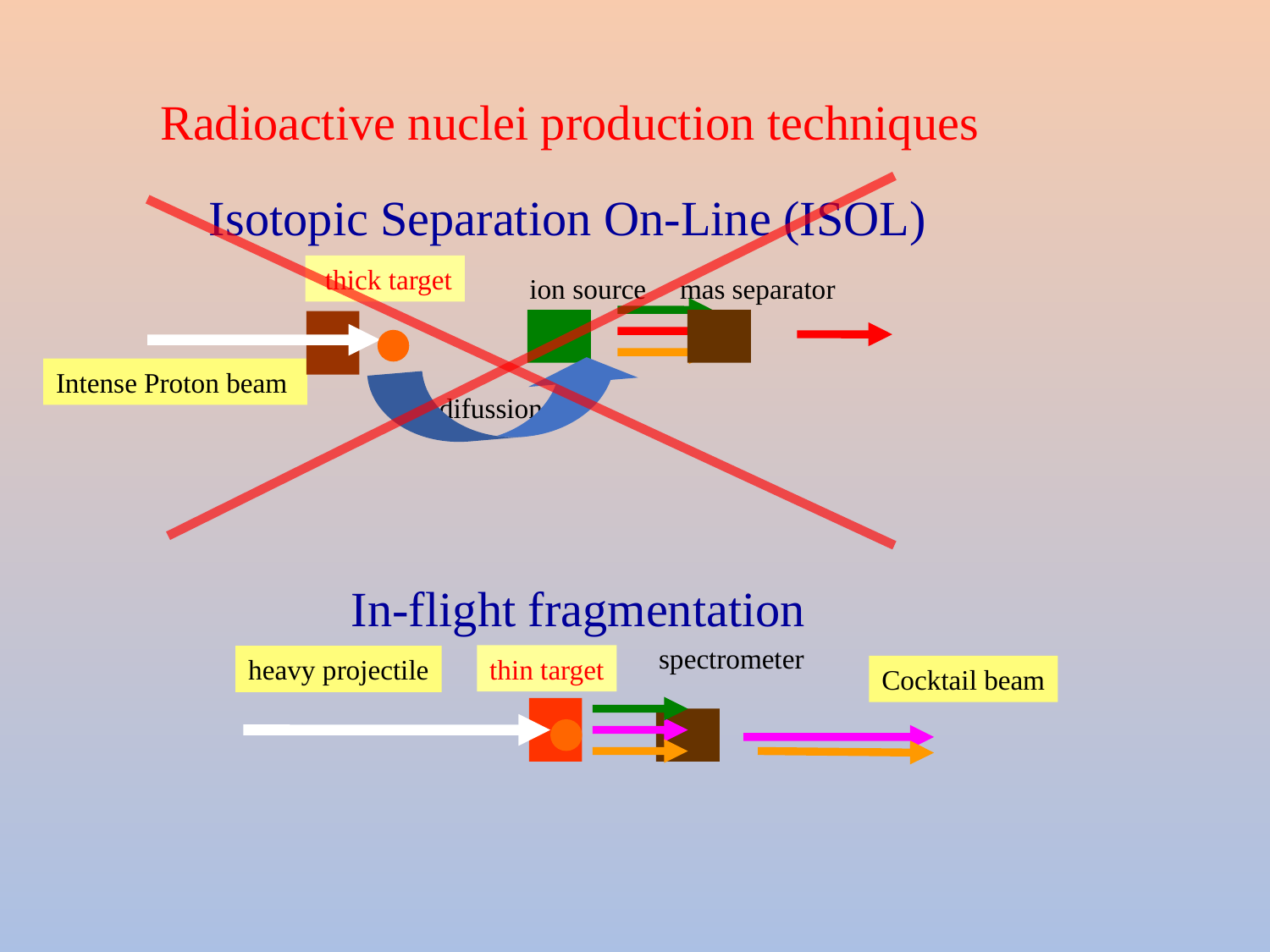

Radioactive nuclei production techniques
 Isotopic Separation On-Line (ISOL)
 thick target
ion source
mas separator

Intense Proton beam

difussion
In-flight fragmentation
spectrometer
thin target
heavy projectile
Cocktail beam